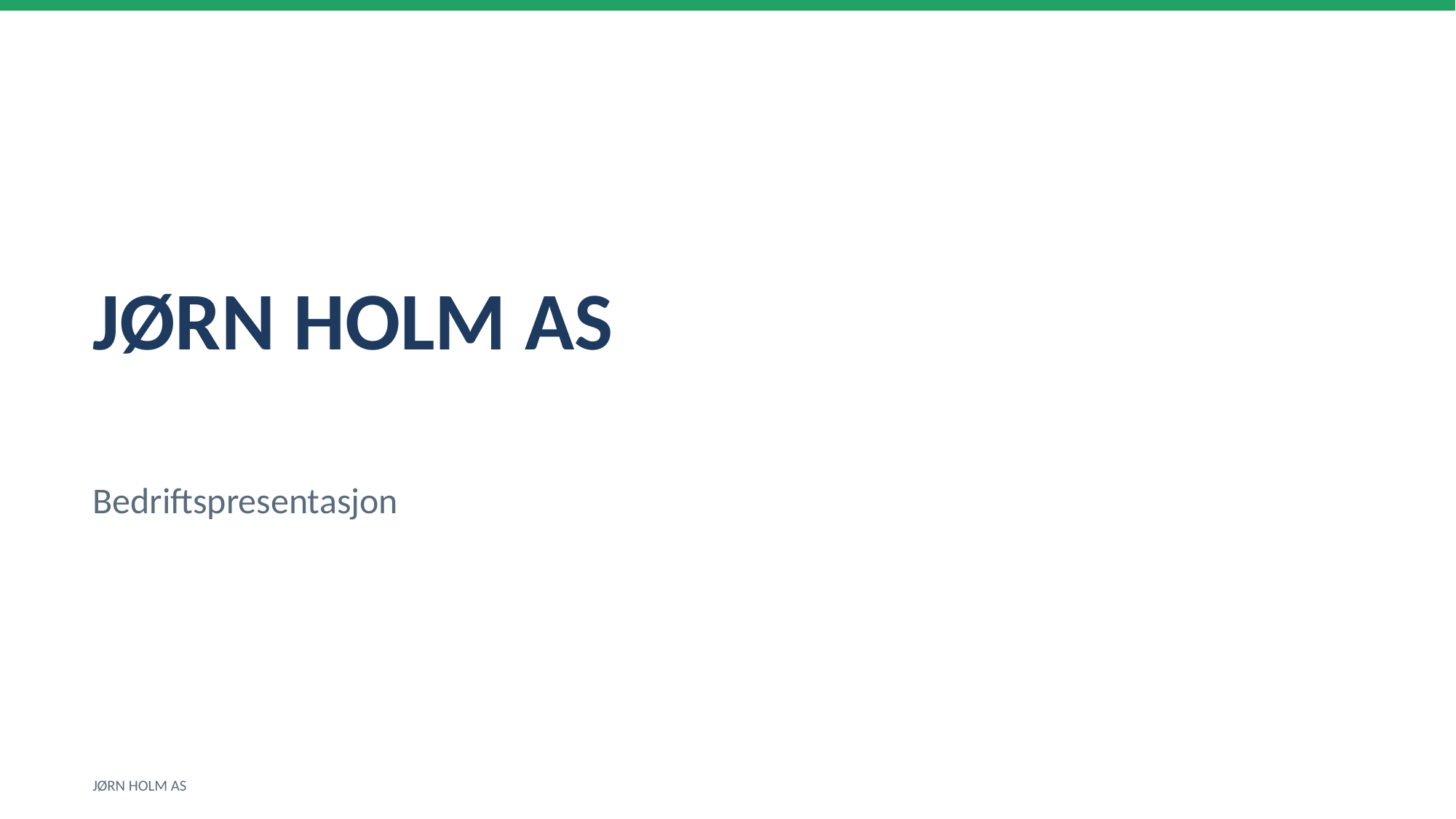

JØRN HOLM AS
Bedriftspresentasjon
JØRN HOLM AS